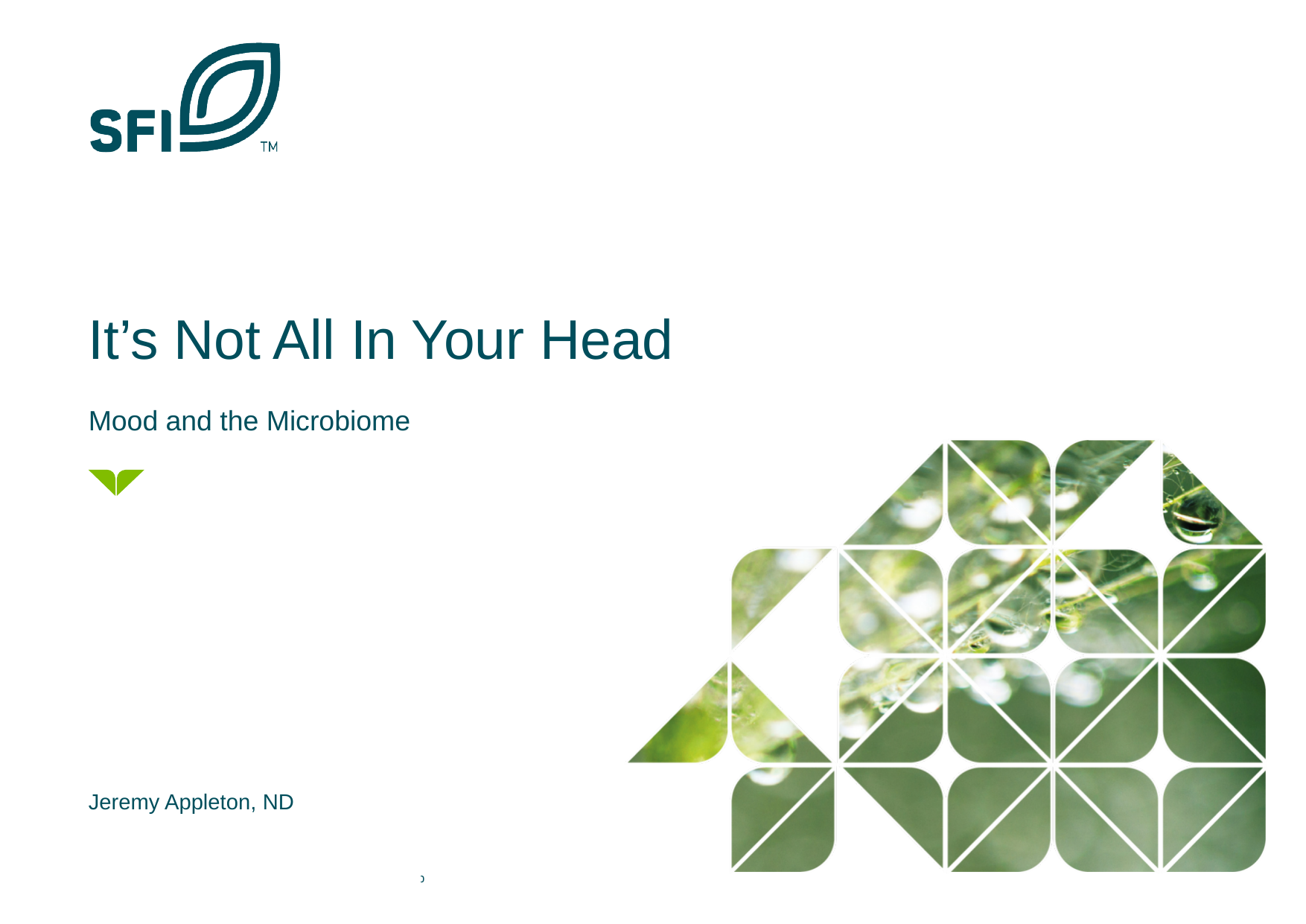

# It’s Not All In Your Head
Mood and the Microbiome
Jeremy Appleton, ND